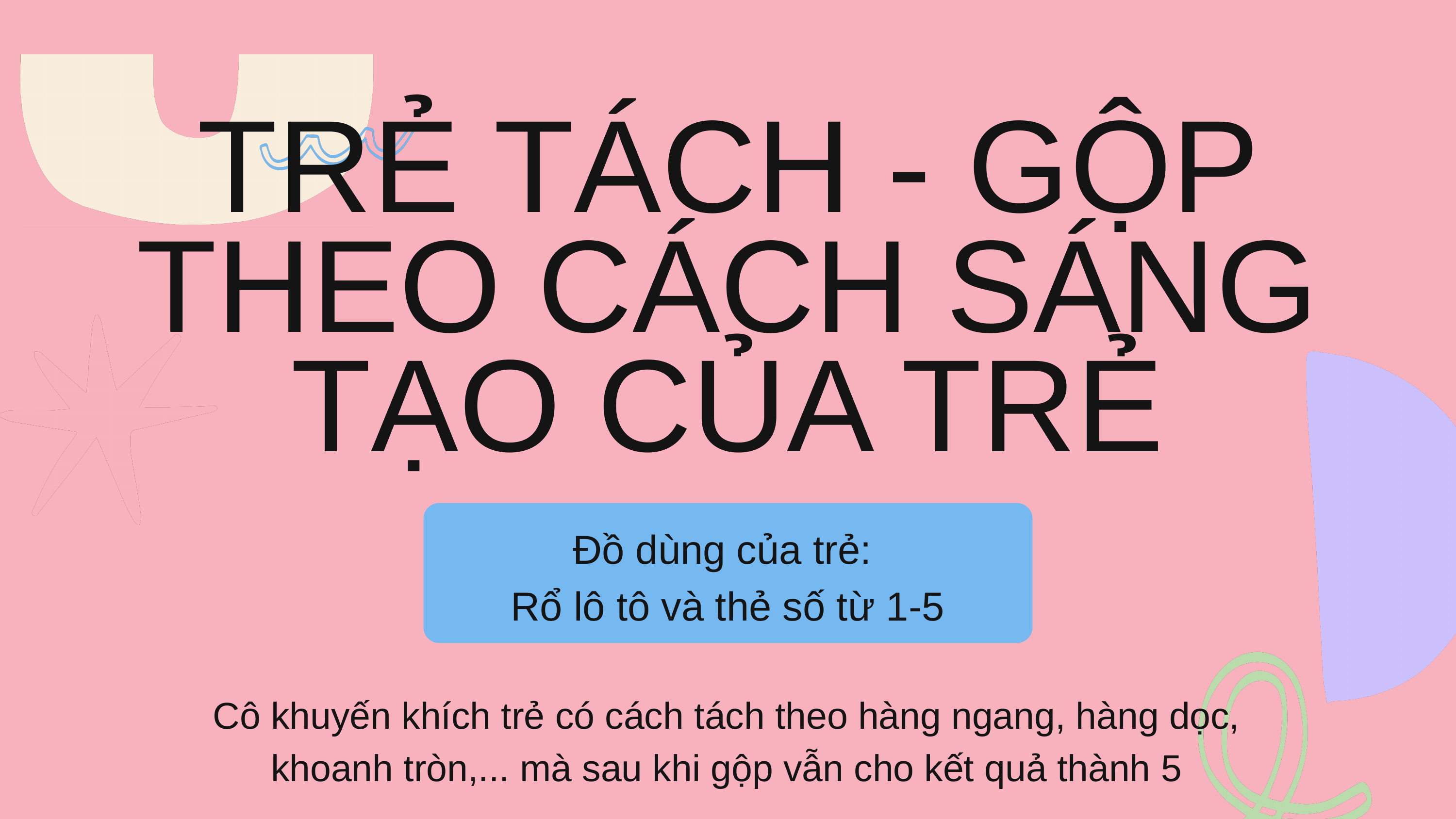

TRẺ TÁCH - GỘP THEO CÁCH SÁNG TẠO CỦA TRẺ

Đồ dùng của trẻ:
Rổ lô tô và thẻ số từ 1-5

Cô khuyến khích trẻ có cách tách theo hàng ngang, hàng dọc, khoanh tròn,... mà sau khi gộp vẫn cho kết quả thành 5